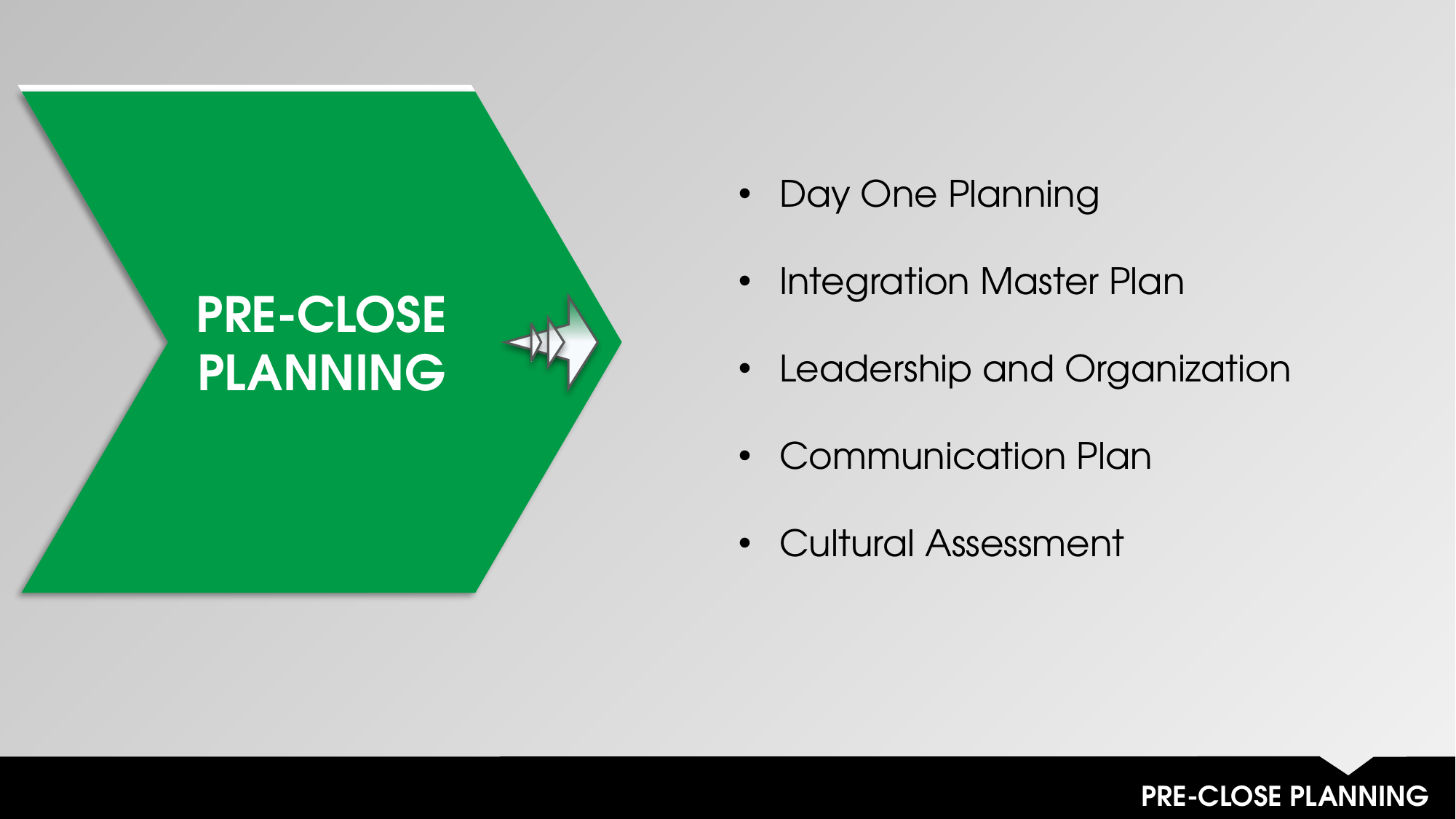

PRE-CLOSE PLANNING
Day One Planning
Integration Master Plan
Leadership and Organization
Communication Plan
Cultural Assessment

PRE-CLOSE PLANNING